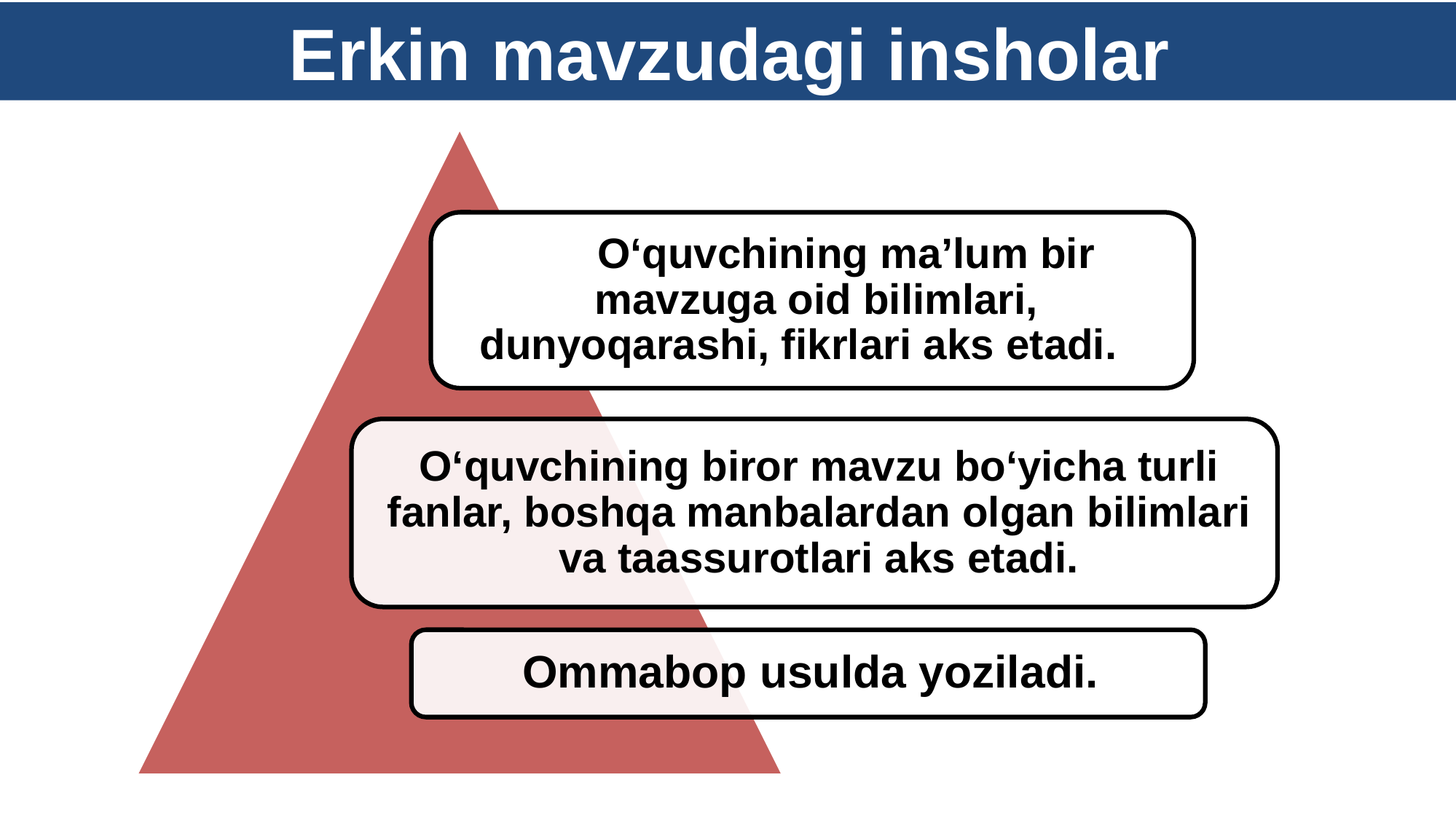

Erkin mavzudagi insholar
     O‘quvchining ma’lum bir mavzuga oid bilimlari, dunyoqarashi, fikrlari aks etadi.
O‘quvchining biror mavzu bo‘yicha turli fanlar, boshqa manbalardan olgan bilimlari va taassurotlari aks etadi.
Ommabop usulda yoziladi.